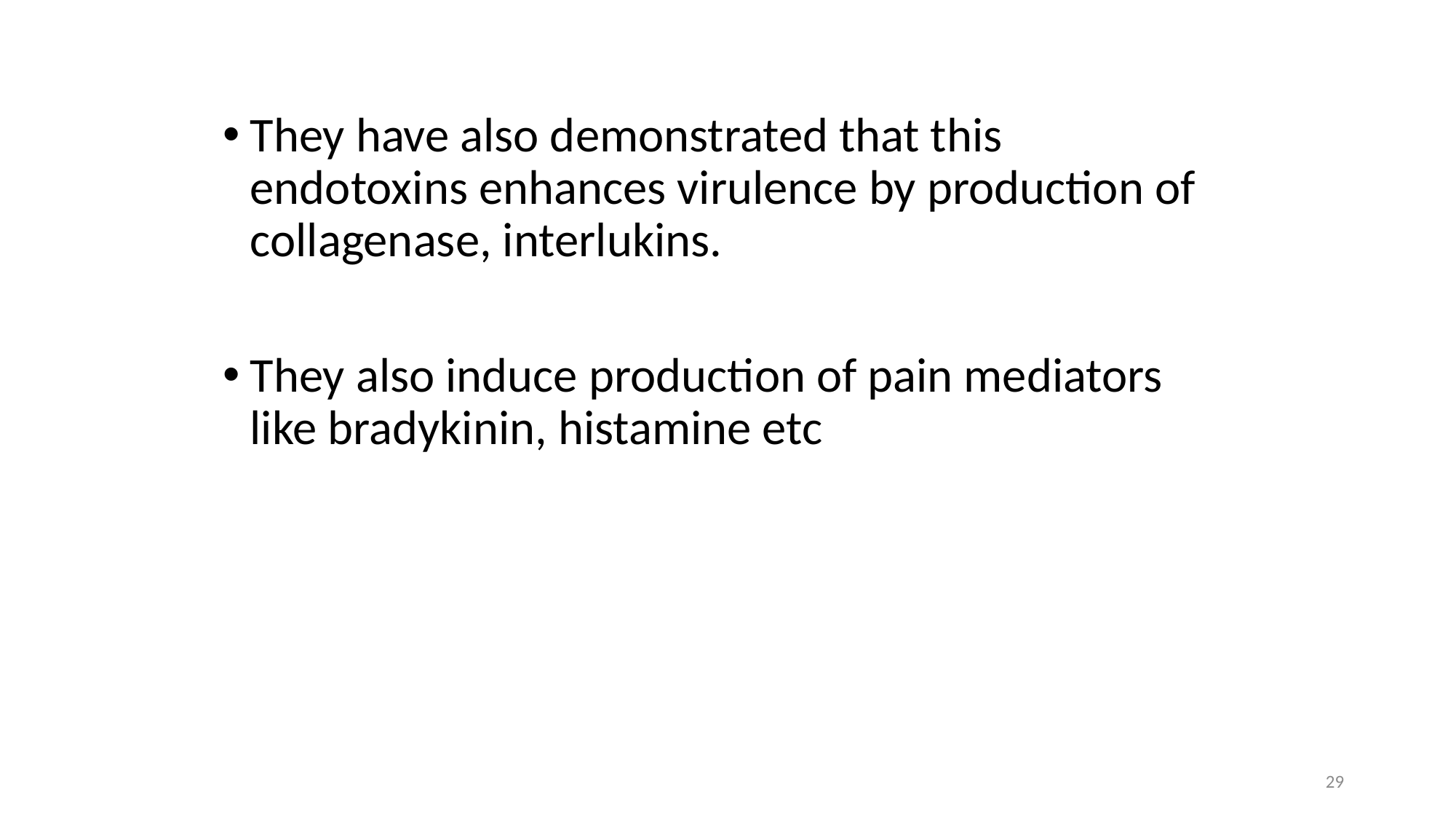

They have also demonstrated that this endotoxins enhances virulence by production of collagenase, interlukins.

They also induce production of pain mediators like bradykinin, histamine etc
29